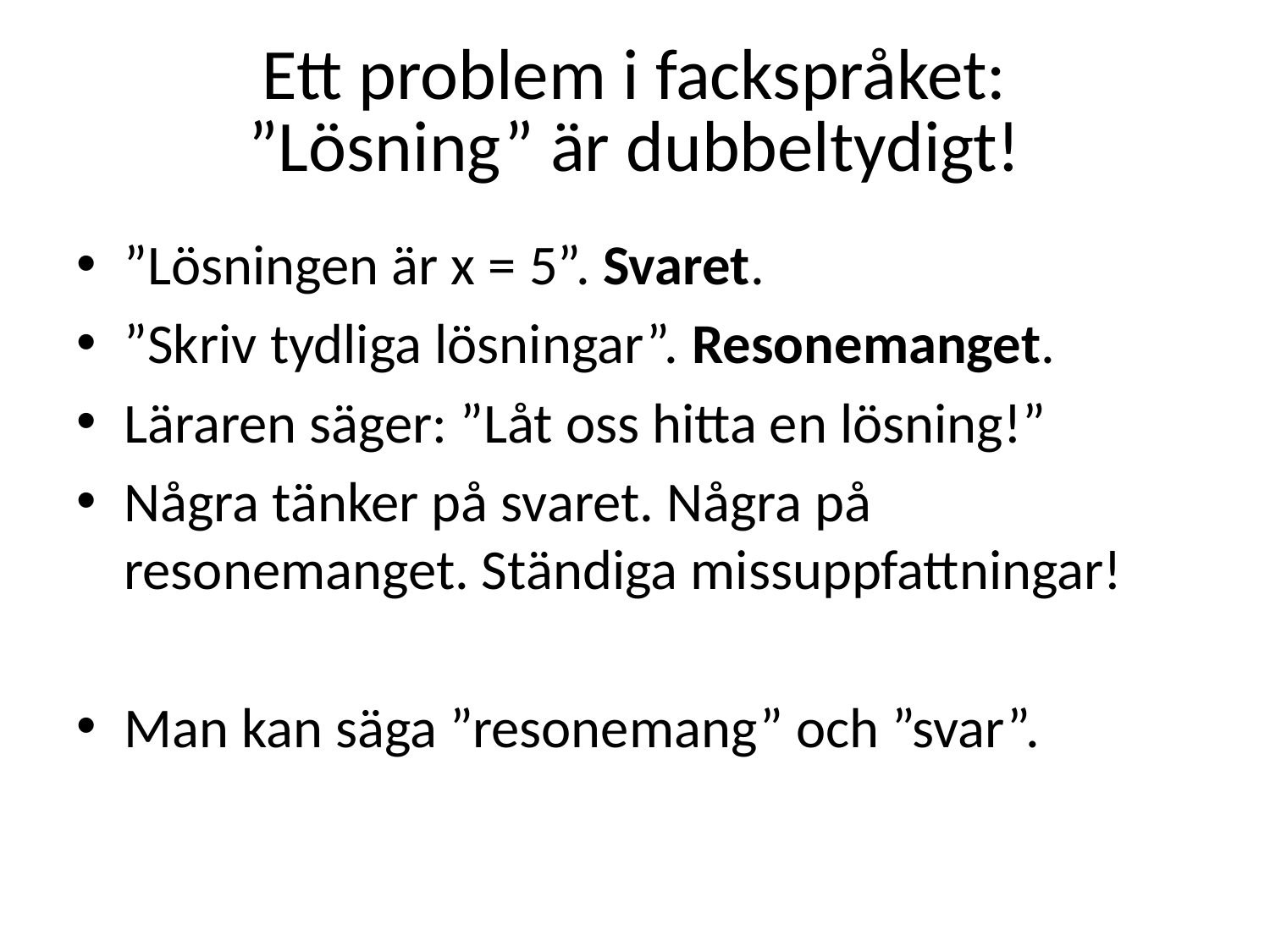

# Ett problem i fackspråket: ”Lösning” är dubbeltydigt!
”Lösningen är x = 5”. Svaret.
”Skriv tydliga lösningar”. Resonemanget.
Läraren säger: ”Låt oss hitta en lösning!”
Några tänker på svaret. Några på resonemanget. Ständiga missuppfattningar!

Man kan säga ”resonemang” och ”svar”.